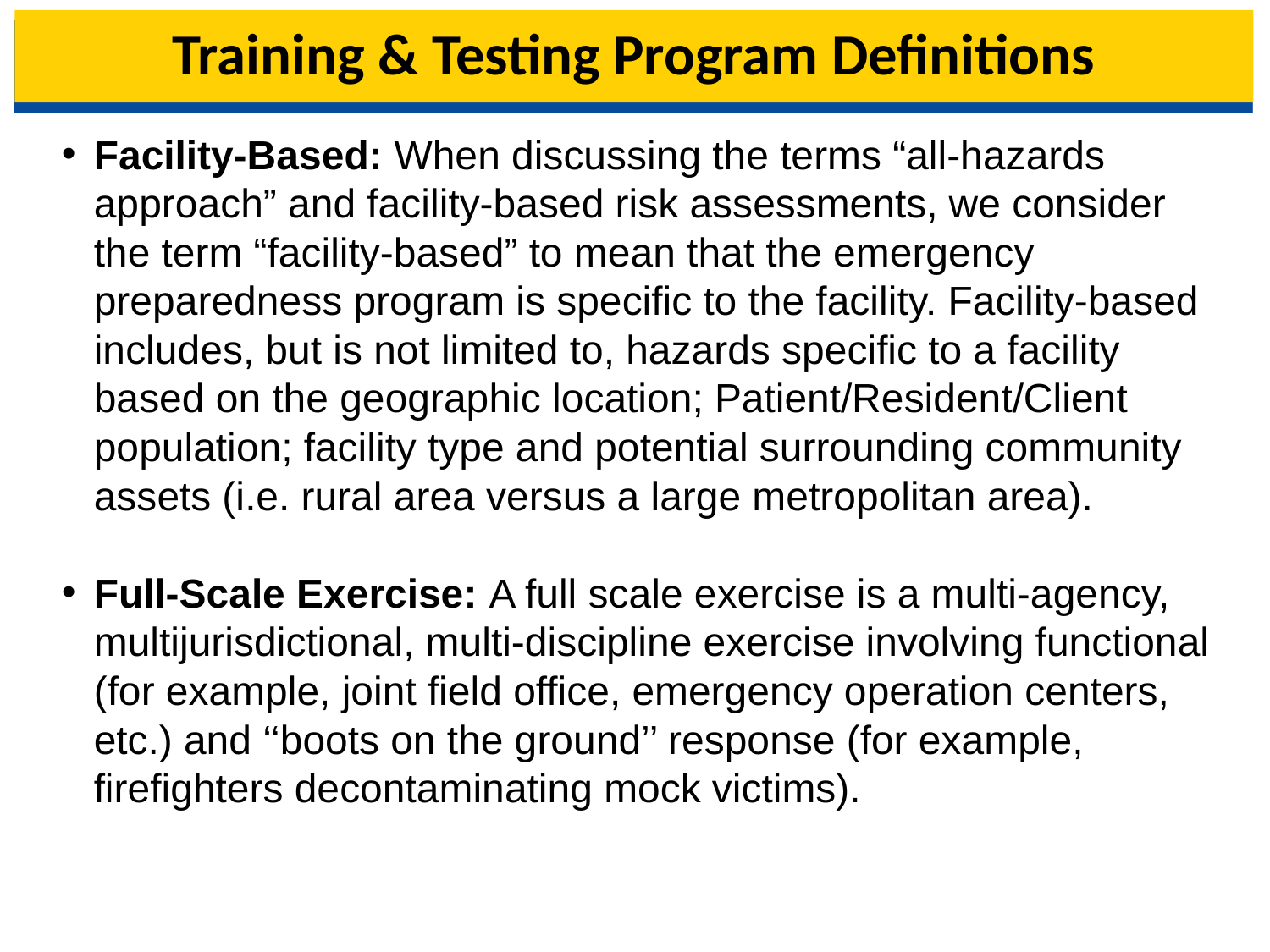

# Training & Testing Program Definitions
Facility-Based: When discussing the terms “all-hazards approach” and facility-based risk assessments, we consider the term “facility-based” to mean that the emergency preparedness program is specific to the facility. Facility-based includes, but is not limited to, hazards specific to a facility based on the geographic location; Patient/Resident/Client population; facility type and potential surrounding community assets (i.e. rural area versus a large metropolitan area).

Full-Scale Exercise: A full scale exercise is a multi-agency, multijurisdictional, multi-discipline exercise involving functional (for example, joint field office, emergency operation centers, etc.) and ‘‘boots on the ground’’ response (for example, firefighters decontaminating mock victims).
10